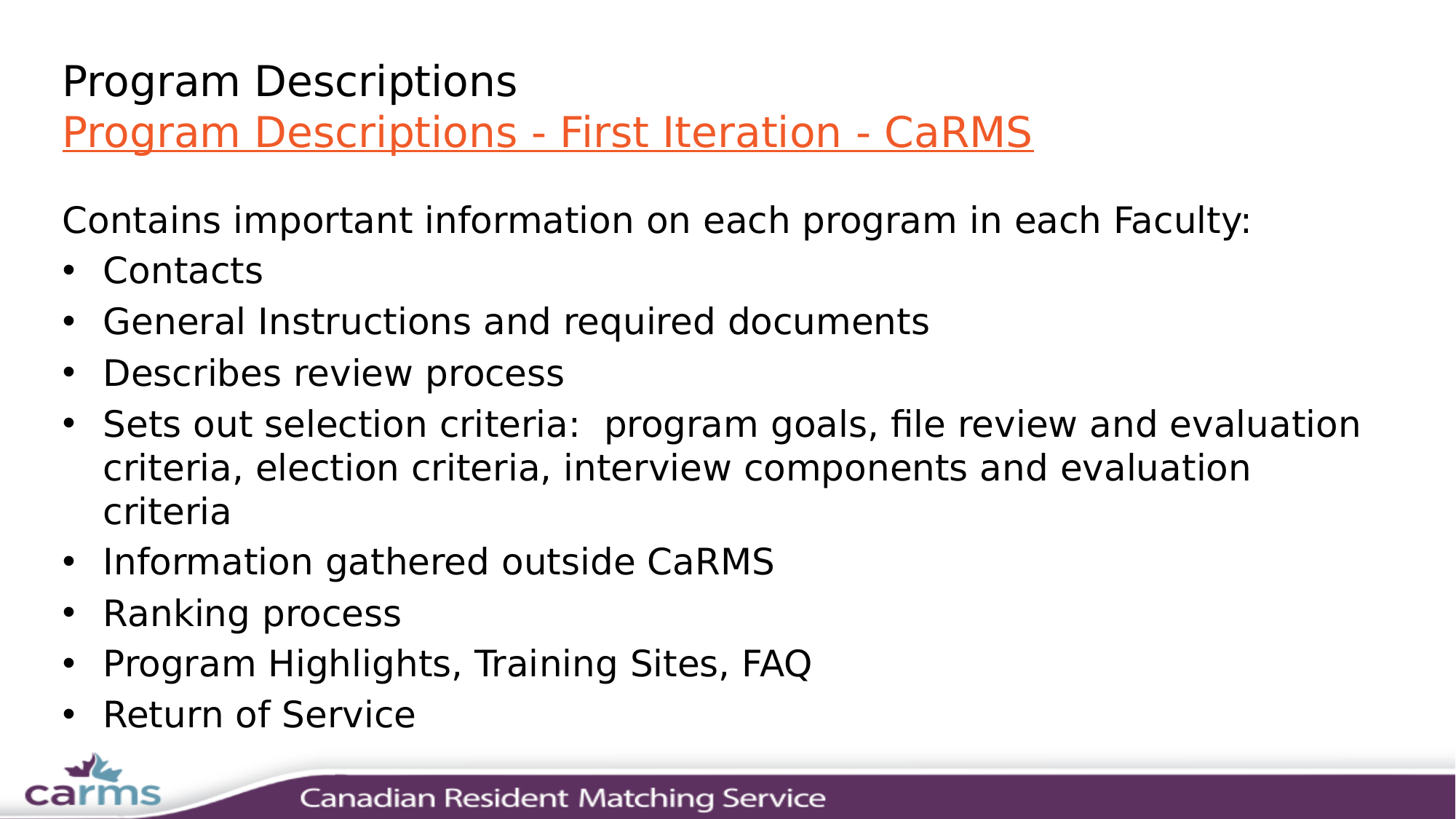

# Program Descriptions Program Descriptions - First Iteration - CaRMS
Contains important information on each program in each Faculty:
Contacts
General Instructions and required documents
Describes review process
Sets out selection criteria:  program goals, file review and evaluation criteria, election criteria, interview components and evaluation criteria
Information gathered outside CaRMS
Ranking process
Program Highlights, Training Sites, FAQ
Return of Service